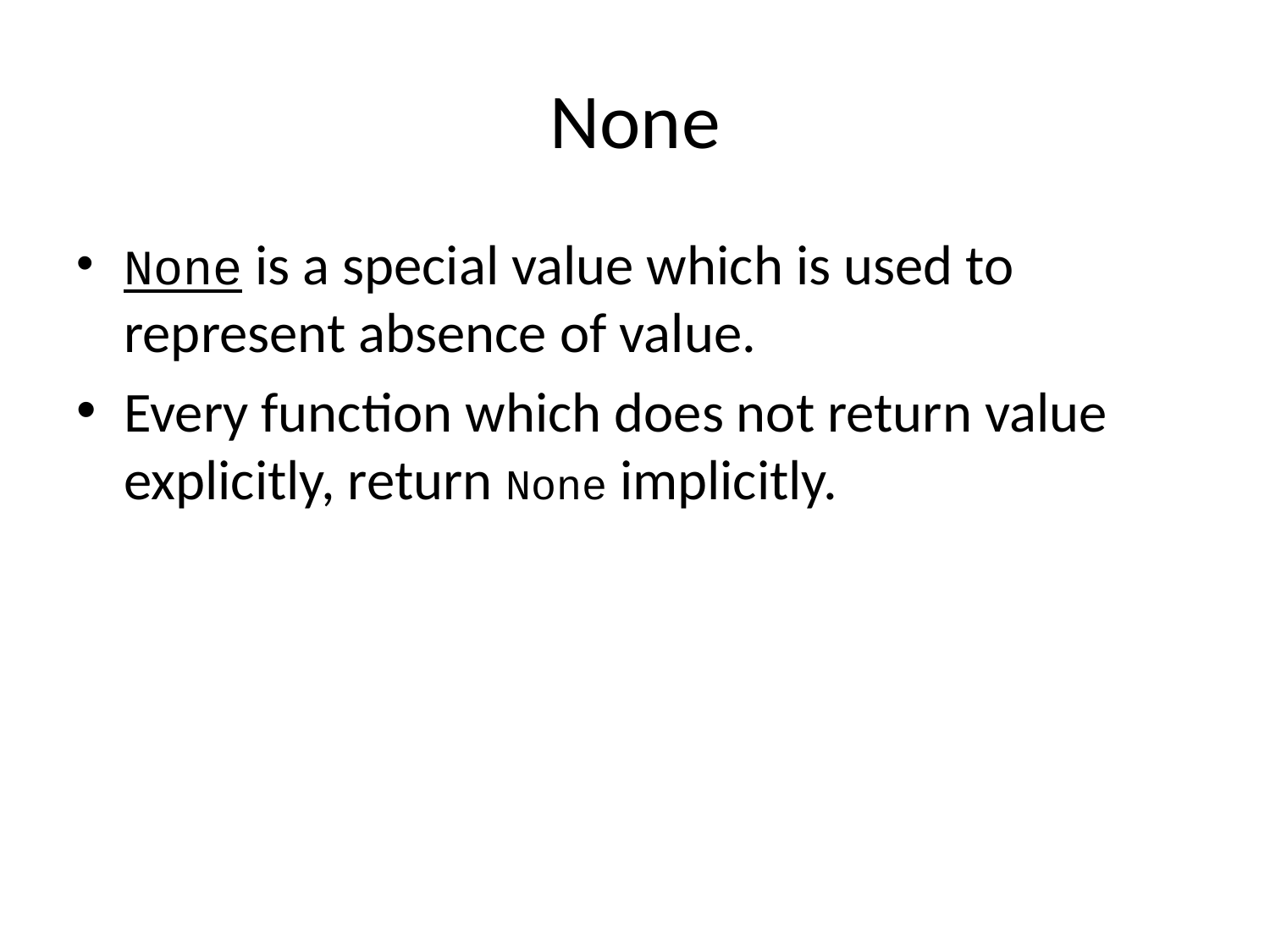

# None
None is a special value which is used to represent absence of value.
Every function which does not return value explicitly, return None implicitly.